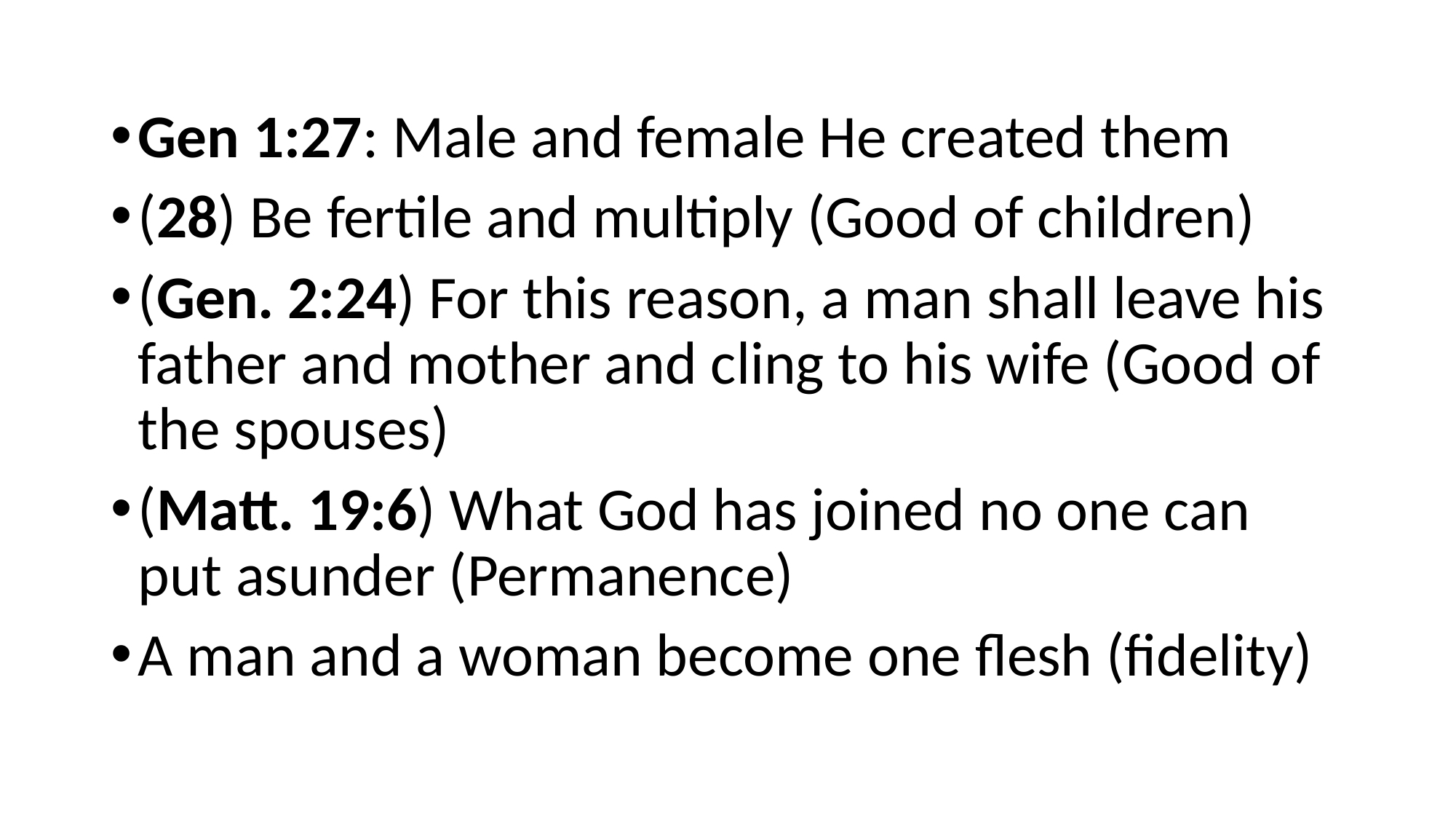

Gen 1:27: Male and female He created them
(28) Be fertile and multiply (Good of children)
(Gen. 2:24) For this reason, a man shall leave his father and mother and cling to his wife (Good of the spouses)
(Matt. 19:6) What God has joined no one can put asunder (Permanence)
A man and a woman become one flesh (fidelity)